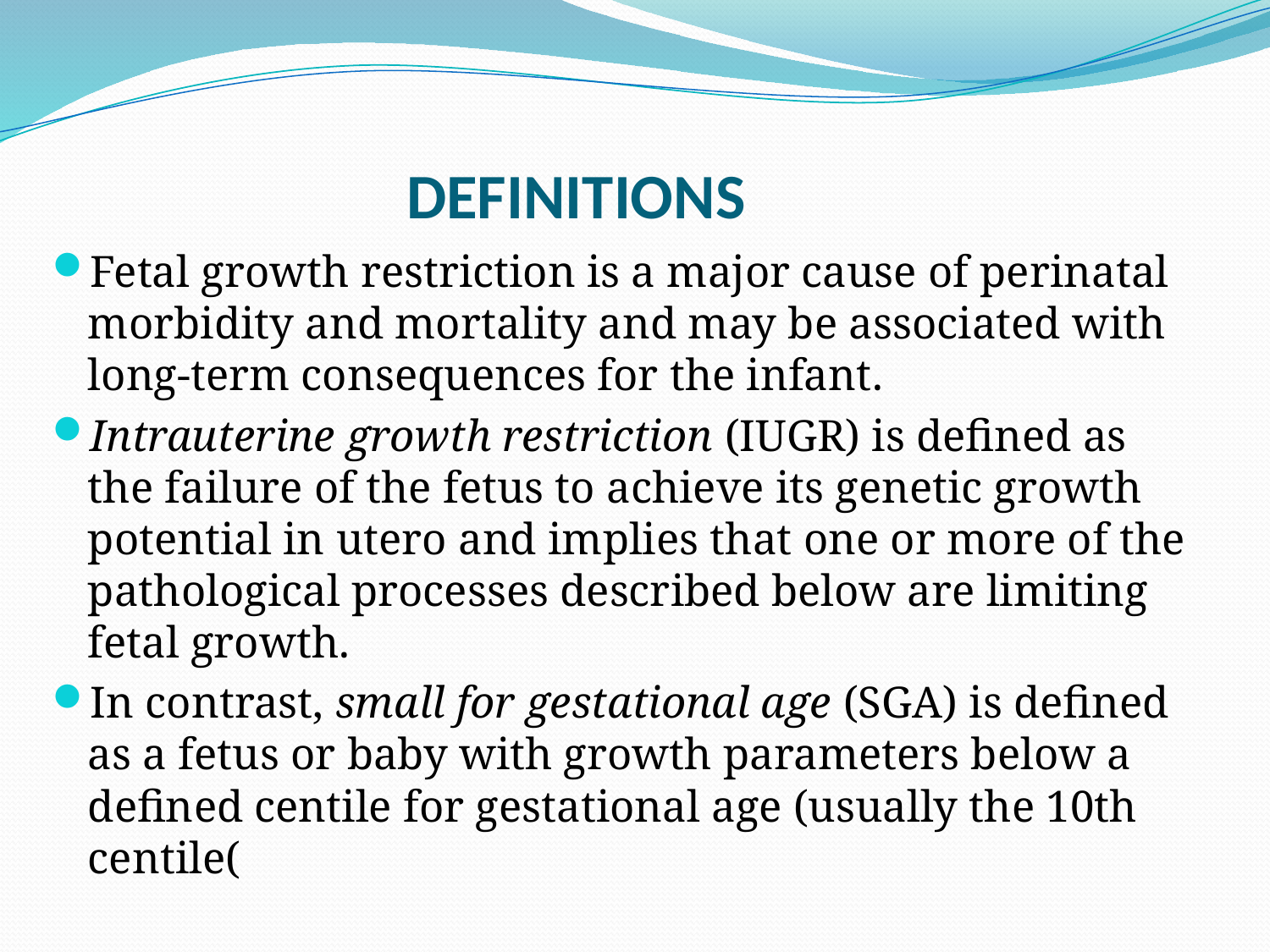

# DEFINITIONS
Fetal growth restriction is a major cause of perinatal morbidity and mortality and may be associated with long-term consequences for the infant.
Intrauterine growth restriction (IUGR) is defined as the failure of the fetus to achieve its genetic growth potential in utero and implies that one or more of the pathological processes described below are limiting fetal growth.
In contrast, small for gestational age (SGA) is defined as a fetus or baby with growth parameters below a defined centile for gestational age (usually the 10th centile(